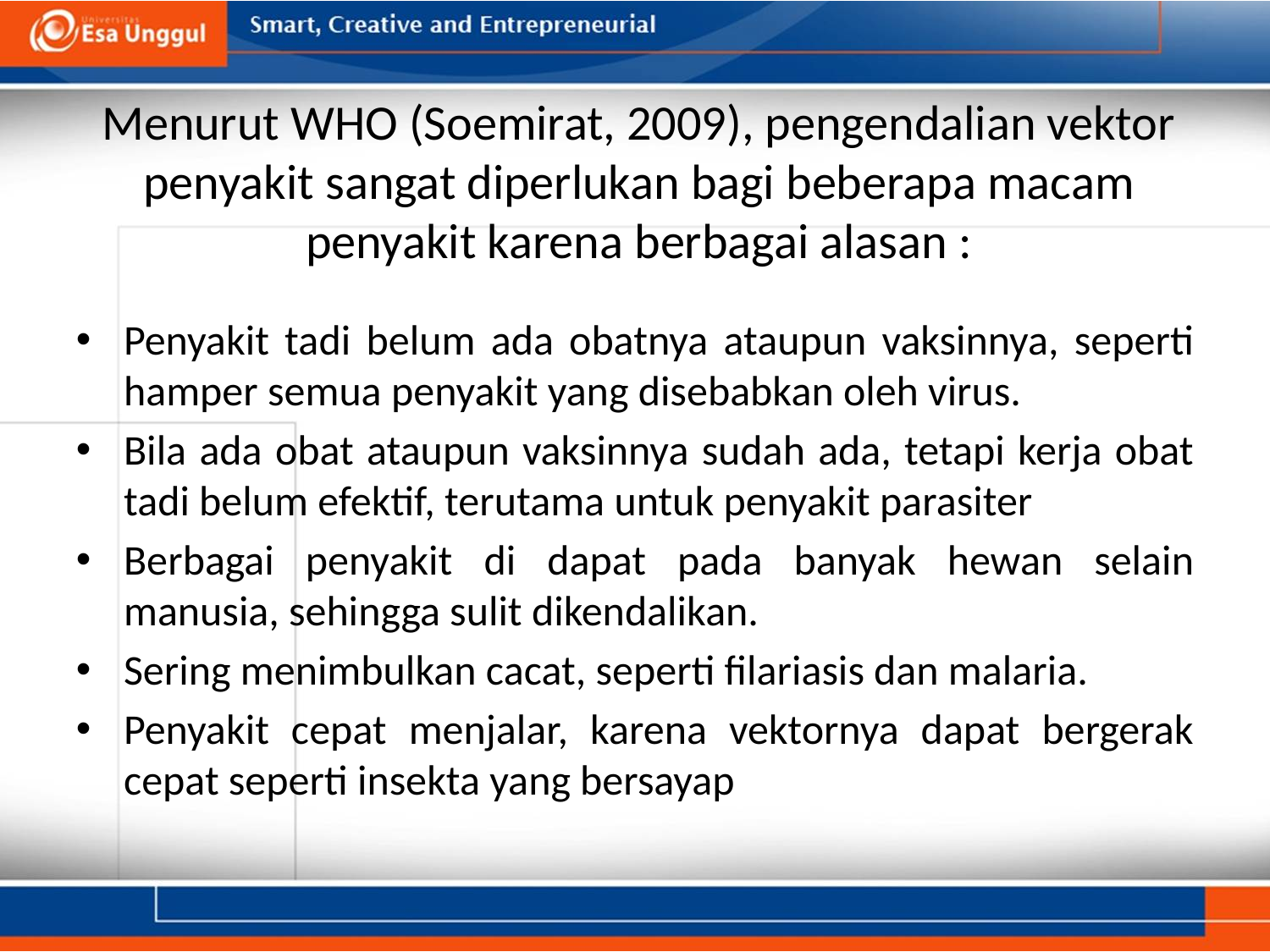

# Menurut WHO (Soemirat, 2009), pengendalian vektor penyakit sangat diperlukan bagi beberapa macam penyakit karena berbagai alasan :
Penyakit tadi belum ada obatnya ataupun vaksinnya, seperti hamper semua penyakit yang disebabkan oleh virus.
Bila ada obat ataupun vaksinnya sudah ada, tetapi kerja obat tadi belum efektif, terutama untuk penyakit parasiter
Berbagai penyakit di dapat pada banyak hewan selain manusia, sehingga sulit dikendalikan.
Sering menimbulkan cacat, seperti filariasis dan malaria.
Penyakit cepat menjalar, karena vektornya dapat bergerak cepat seperti insekta yang bersayap